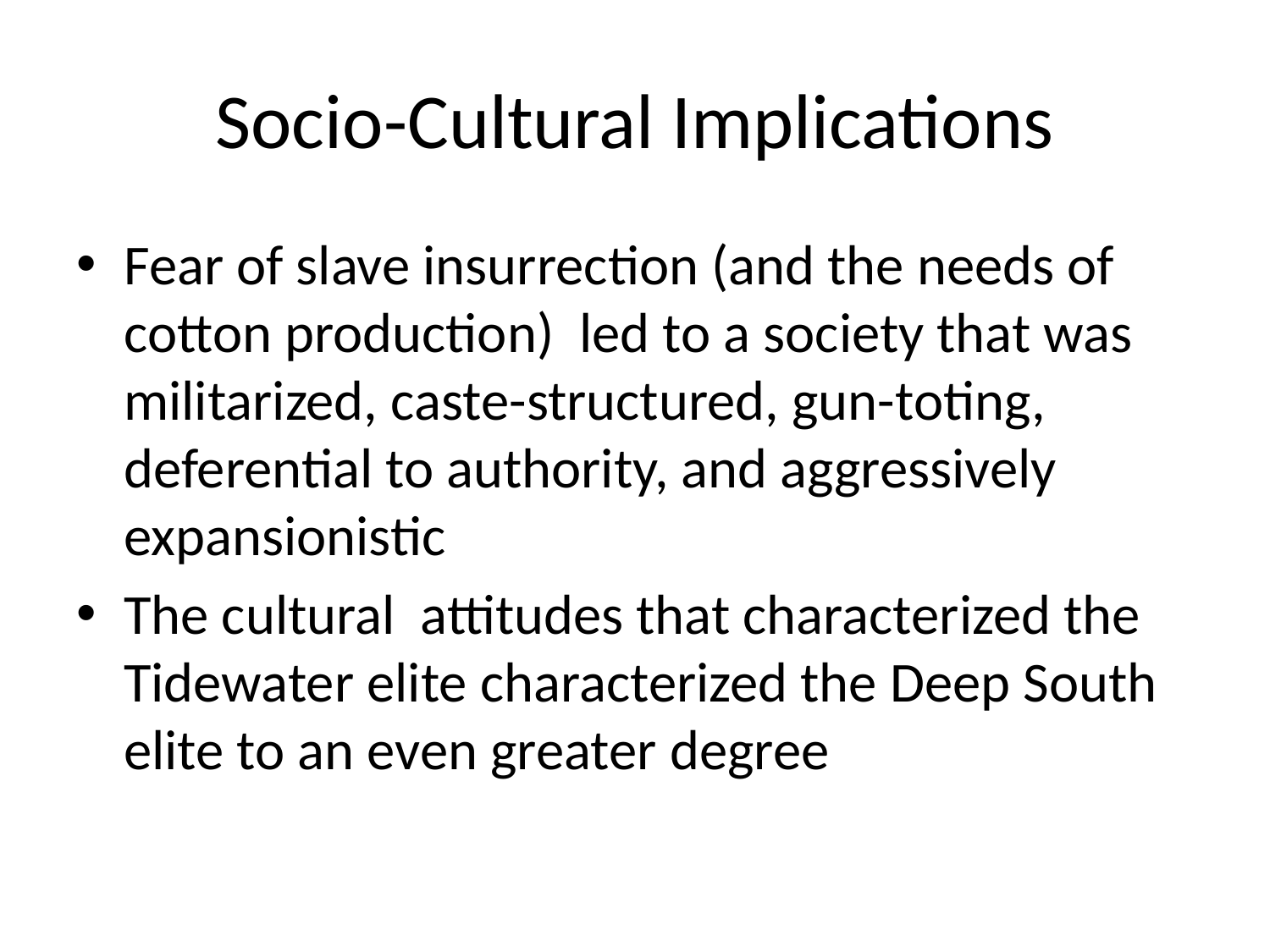

# Socio-Cultural Implications
Fear of slave insurrection (and the needs of cotton production)  led to a society that was militarized, caste-structured, gun-toting, deferential to authority, and aggressively expansionistic
The cultural  attitudes that characterized the Tidewater elite characterized the Deep South elite to an even greater degree